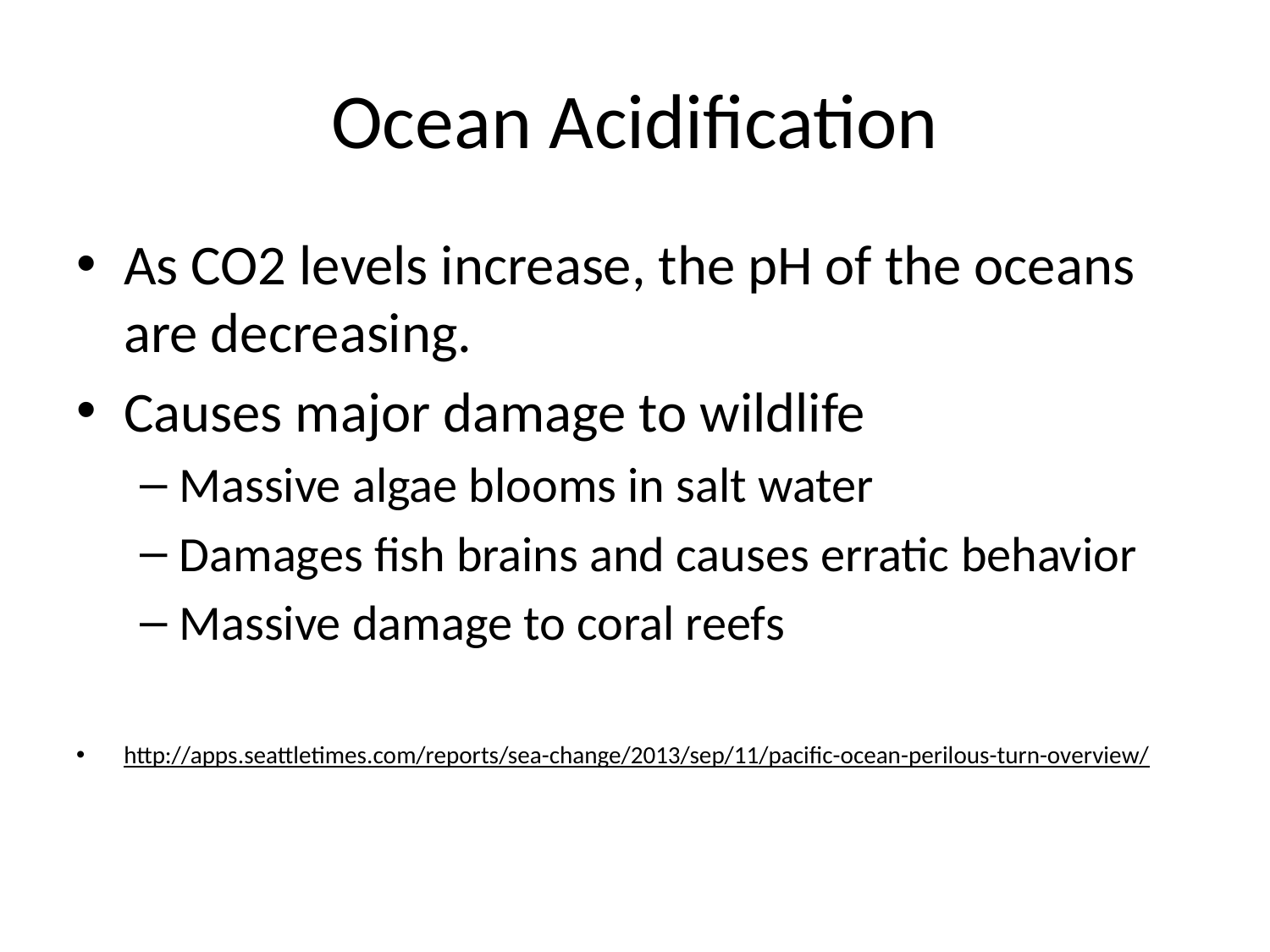

# Ocean Acidification
As CO2 levels increase, the pH of the oceans are decreasing.
Causes major damage to wildlife
Massive algae blooms in salt water
Damages fish brains and causes erratic behavior
Massive damage to coral reefs

http://apps.seattletimes.com/reports/sea-change/2013/sep/11/pacific-ocean-perilous-turn-overview/